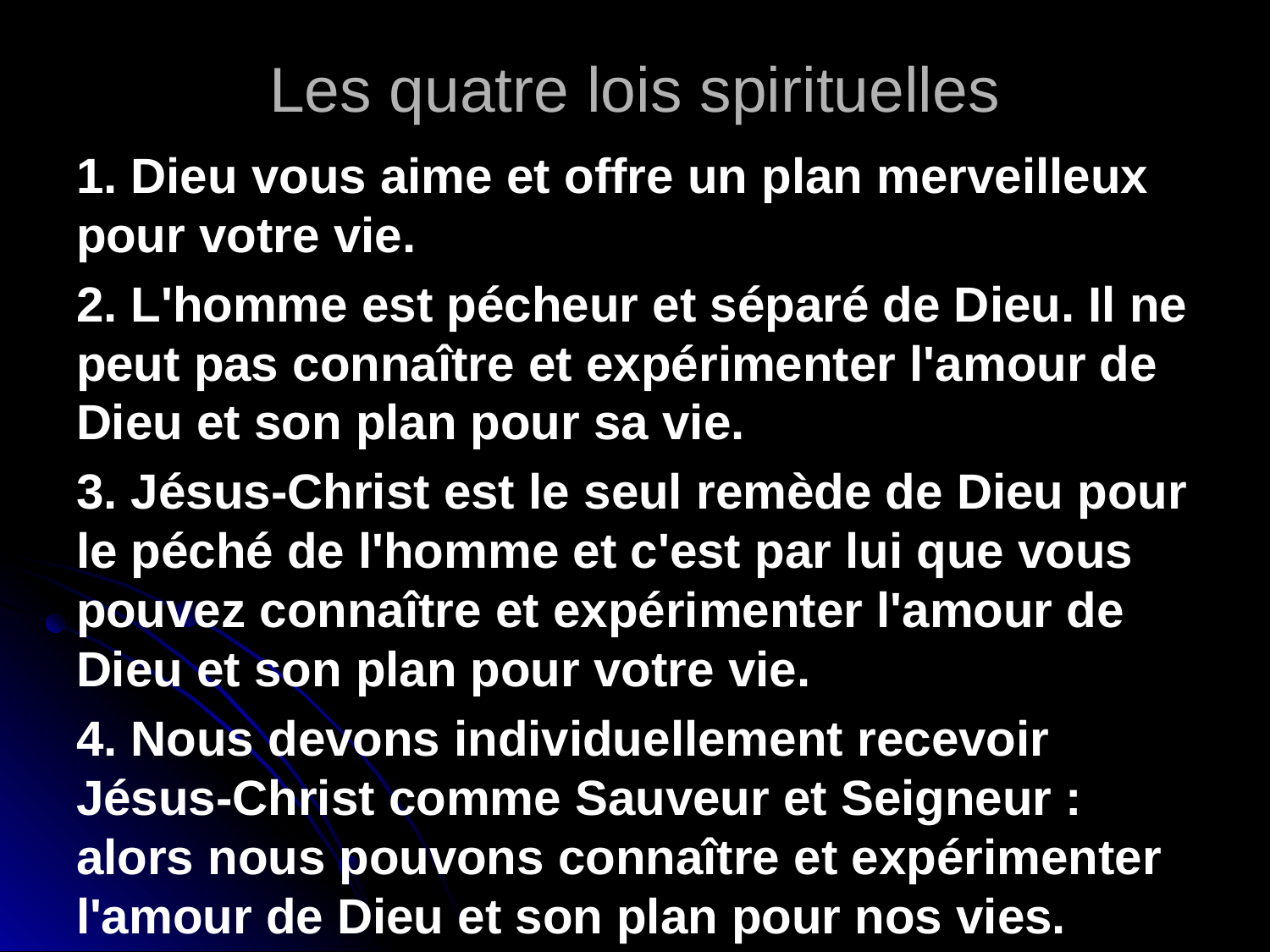

# Les quatre lois spirituelles
1. Dieu vous aime et offre un plan merveilleux pour votre vie.
2. L'homme est pécheur et séparé de Dieu. Il ne peut pas connaître et expérimenter l'amour de Dieu et son plan pour sa vie.
3. Jésus-Christ est le seul remède de Dieu pour le péché de l'homme et c'est par lui que vous pouvez connaître et expérimenter l'amour de Dieu et son plan pour votre vie.
4. Nous devons individuellement recevoir Jésus-Christ comme Sauveur et Seigneur : alors nous pouvons connaître et expérimenter l'amour de Dieu et son plan pour nos vies.